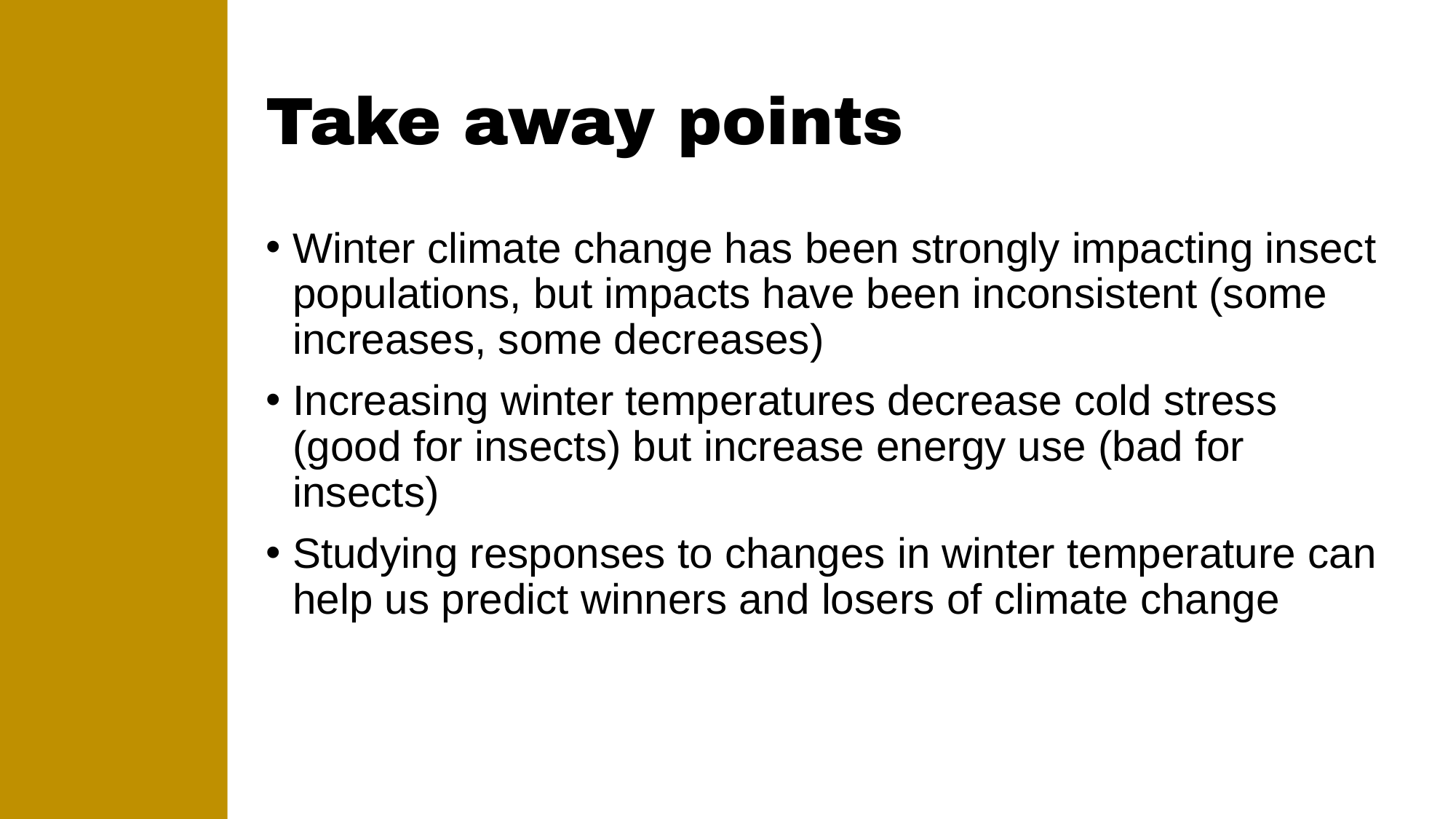

# Take away points
Winter climate change has been strongly impacting insect populations, but impacts have been inconsistent (some increases, some decreases)
Increasing winter temperatures decrease cold stress (good for insects) but increase energy use (bad for insects)
Studying responses to changes in winter temperature can help us predict winners and losers of climate change